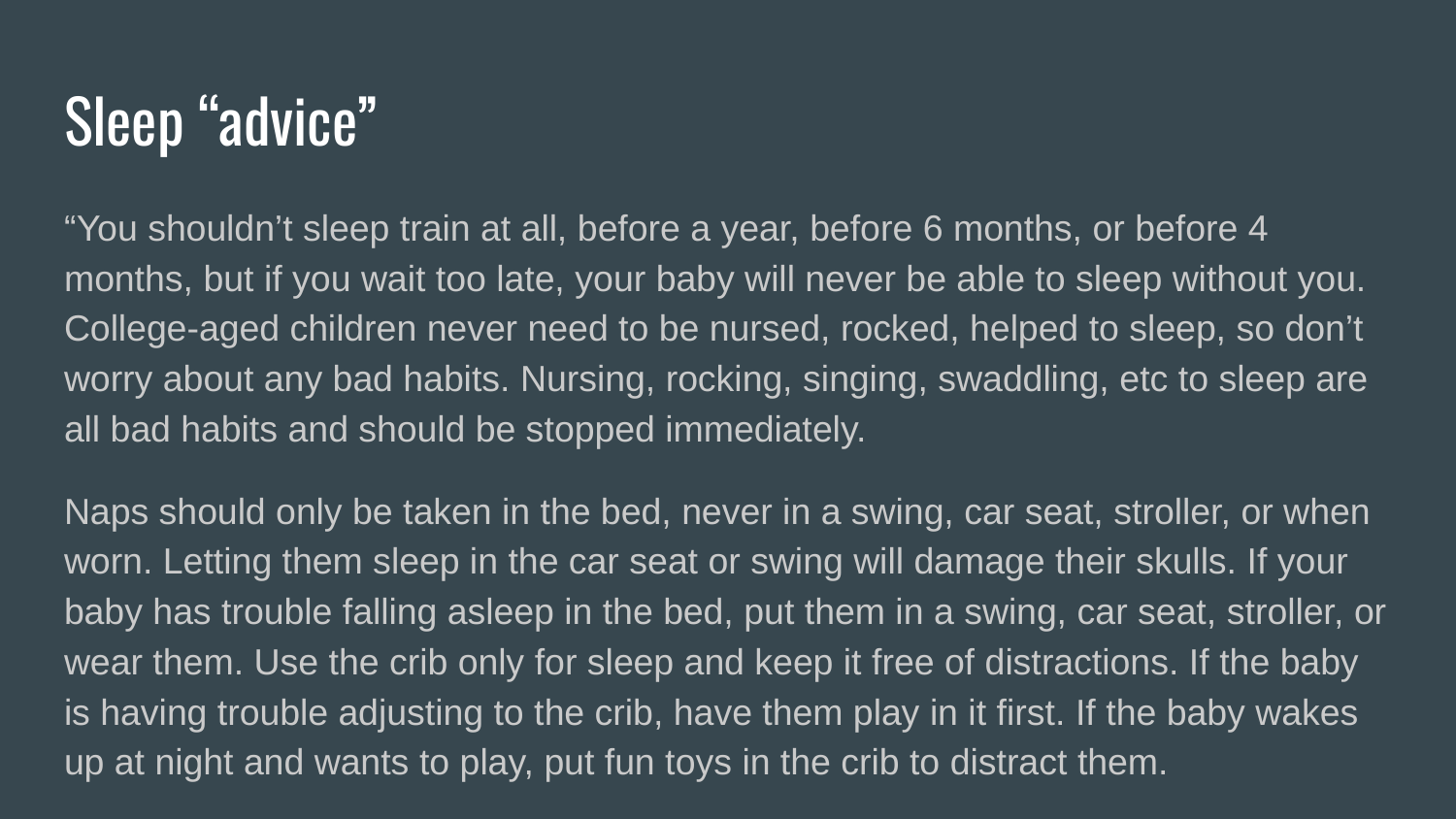

# Sleep “advice”
“You shouldn’t sleep train at all, before a year, before 6 months, or before 4 months, but if you wait too late, your baby will never be able to sleep without you. College-aged children never need to be nursed, rocked, helped to sleep, so don’t worry about any bad habits. Nursing, rocking, singing, swaddling, etc to sleep are all bad habits and should be stopped immediately.
Naps should only be taken in the bed, never in a swing, car seat, stroller, or when worn. Letting them sleep in the car seat or swing will damage their skulls. If your baby has trouble falling asleep in the bed, put them in a swing, car seat, stroller, or wear them. Use the crib only for sleep and keep it free of distractions. If the baby is having trouble adjusting to the crib, have them play in it first. If the baby wakes up at night and wants to play, put fun toys in the crib to distract them.